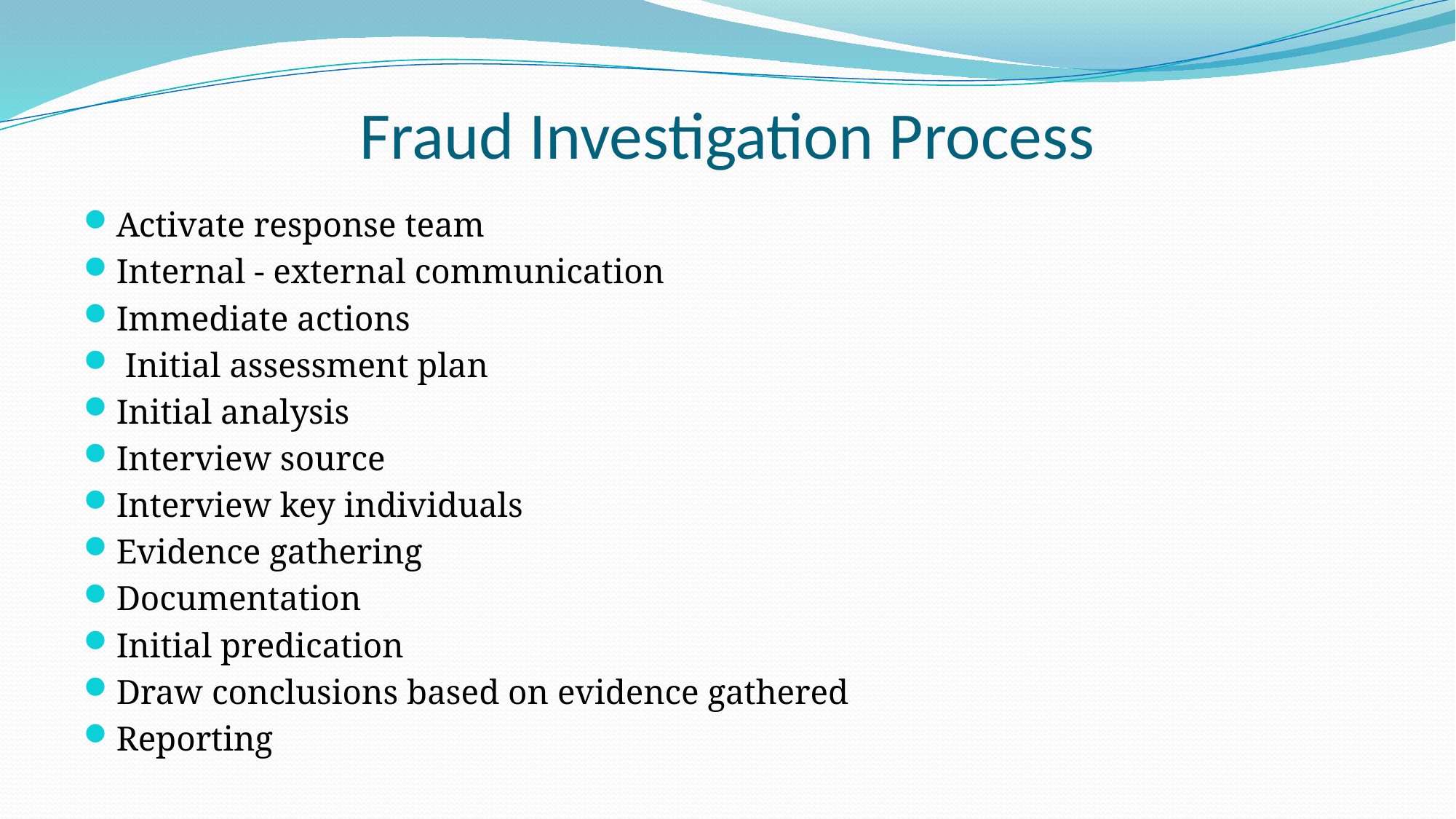

# Fraud Investigation Process
Activate response team
Internal - external communication
Immediate actions
 Initial assessment plan
Initial analysis
Interview source
Interview key individuals
Evidence gathering
Documentation
Initial predication
Draw conclusions based on evidence gathered
Reporting